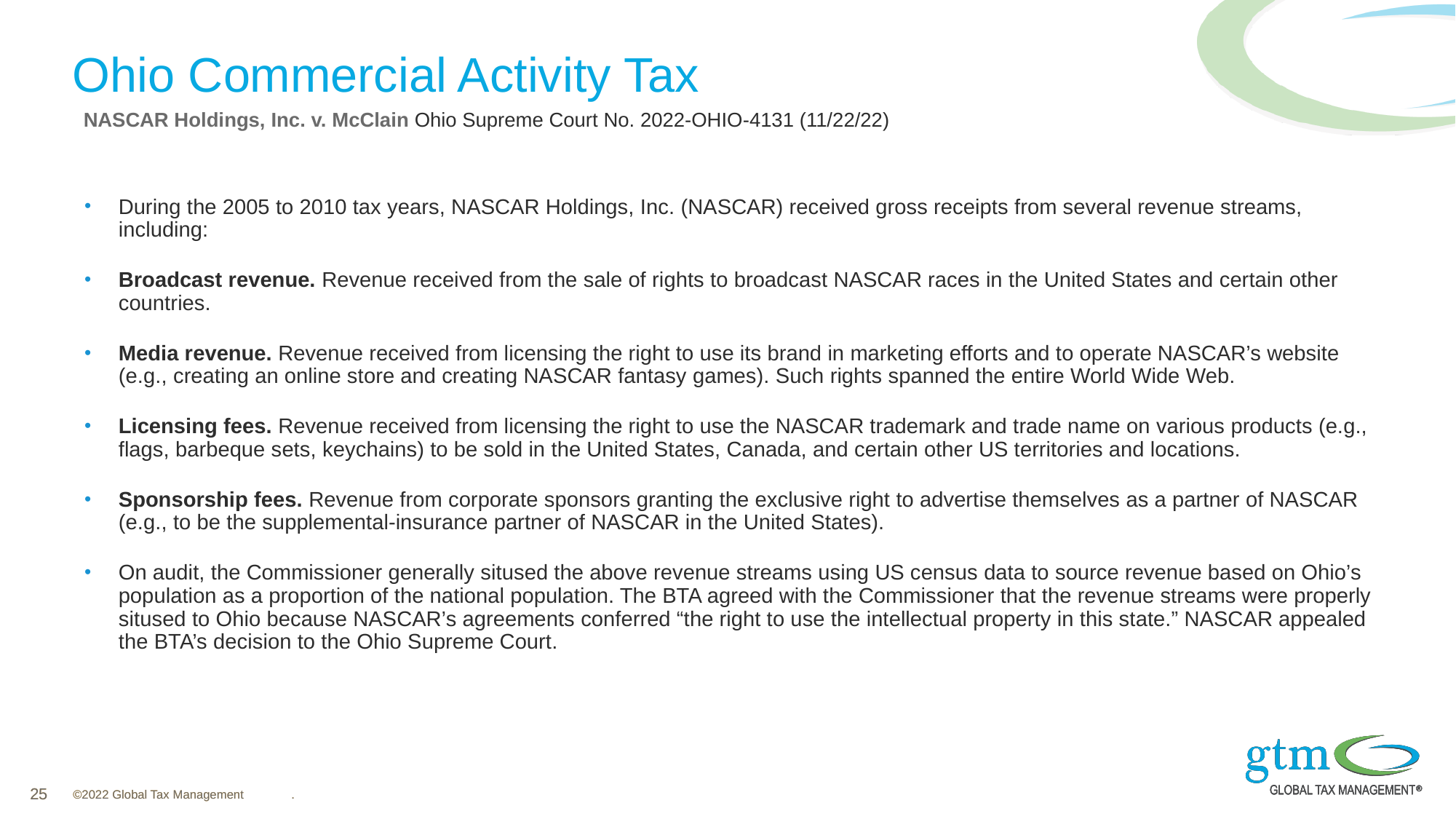

# Ohio Commercial Activity Tax
NASCAR Holdings, Inc. v. McClain Ohio Supreme Court No. 2022-OHIO-4131 (11/22/22)
During the 2005 to 2010 tax years, NASCAR Holdings, Inc. (NASCAR) received gross receipts from several revenue streams, including:
Broadcast revenue. Revenue received from the sale of rights to broadcast NASCAR races in the United States and certain other countries.
Media revenue. Revenue received from licensing the right to use its brand in marketing efforts and to operate NASCAR’s website (e.g., creating an online store and creating NASCAR fantasy games). Such rights spanned the entire World Wide Web.
Licensing fees. Revenue received from licensing the right to use the NASCAR trademark and trade name on various products (e.g., flags, barbeque sets, keychains) to be sold in the United States, Canada, and certain other US territories and locations.
Sponsorship fees. Revenue from corporate sponsors granting the exclusive right to advertise themselves as a partner of NASCAR (e.g., to be the supplemental-insurance partner of NASCAR in the United States).
On audit, the Commissioner generally sitused the above revenue streams using US census data to source revenue based on Ohio’s population as a proportion of the national population. The BTA agreed with the Commissioner that the revenue streams were properly sitused to Ohio because NASCAR’s agreements conferred “the right to use the intellectual property in this state.” NASCAR appealed the BTA’s decision to the Ohio Supreme Court.